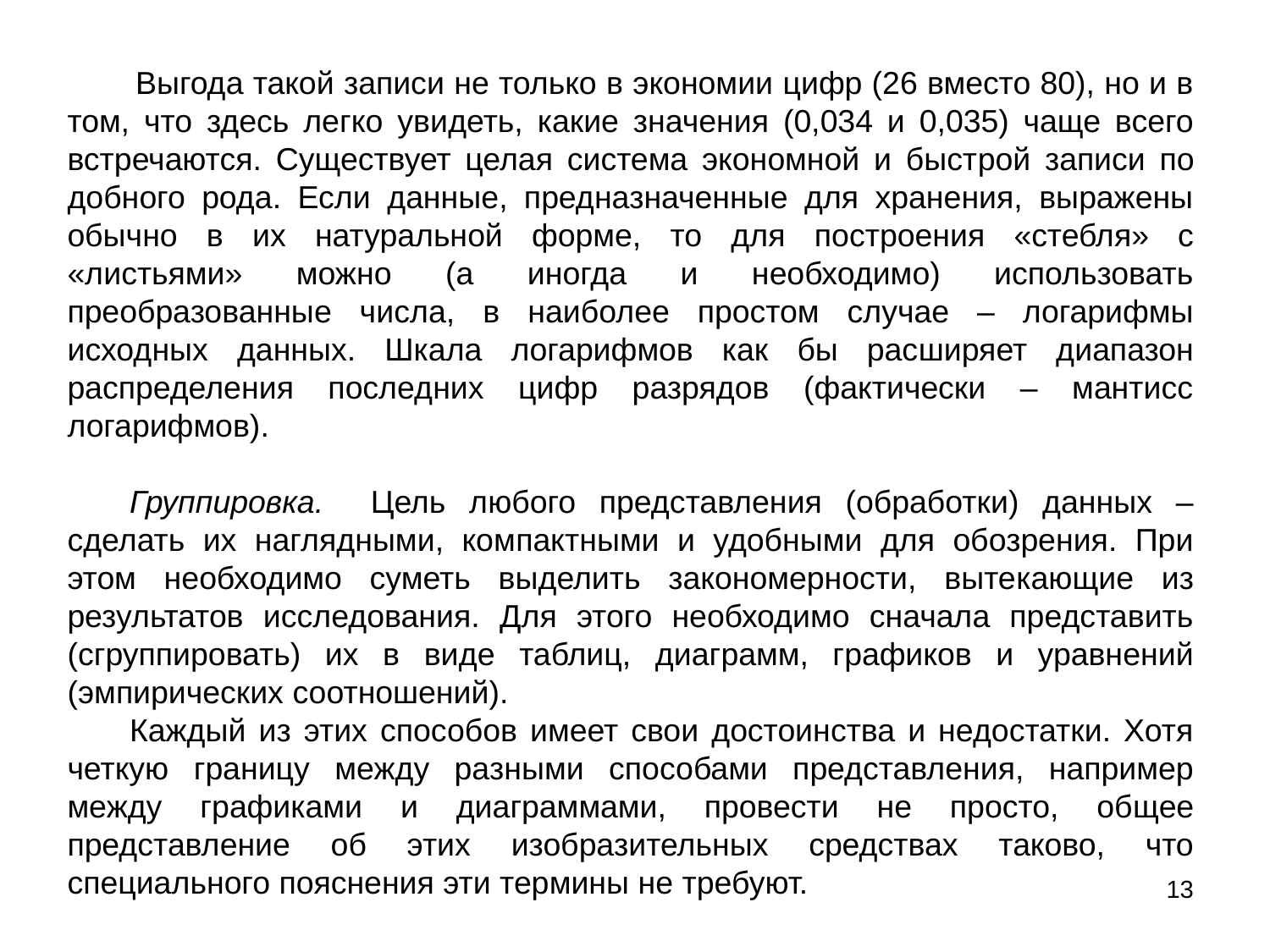

Выгода такой записи не только в экономии цифр (26 вместо 80), но и в том, что здесь легко уви­деть, какие значения (0,034 и 0,035) чаще всего встре­ча­ют­ся. Существует целая система экономной и быст­рой записи по­доб­но­го рода. Если данные, предназначенные для хранения, выражены обычно в их натуральной форме, то для по­строения «стебля» с «листьями» можно (а иногда и необходимо) использовать преобразованные чис­ла, в наиболее простом случае – логарифмы исходных данных. Шкала логарифмов как бы рас­ши­ря­ет диапазон распределения последних цифр разрядов (фактически – мантисс логарифмов).

Группировка.  Цель любого представления (обработки) данных – сделать их наглядными, ком­пакт­ными и удобными для обозрения. При этом необходимо су­меть выделить закономерности, выте­ка­ющие из результатов исследования. Для этого необходимо сначала представить (сгруппировать) их в ви­де таблиц, диаг­рамм, графиков и уравнений (эмпирических соотношений).
Каждый из этих способов имеет свои достоинства и недостатки. Хотя чет­кую границу между раз­ны­ми способами представления, например между гра­фи­ка­ми и диаграммами, провести не просто, об­щее представление об этих изобра­зи­тель­ных средствах таково, что специального пояснения эти тер­ми­ны не требуют.
13